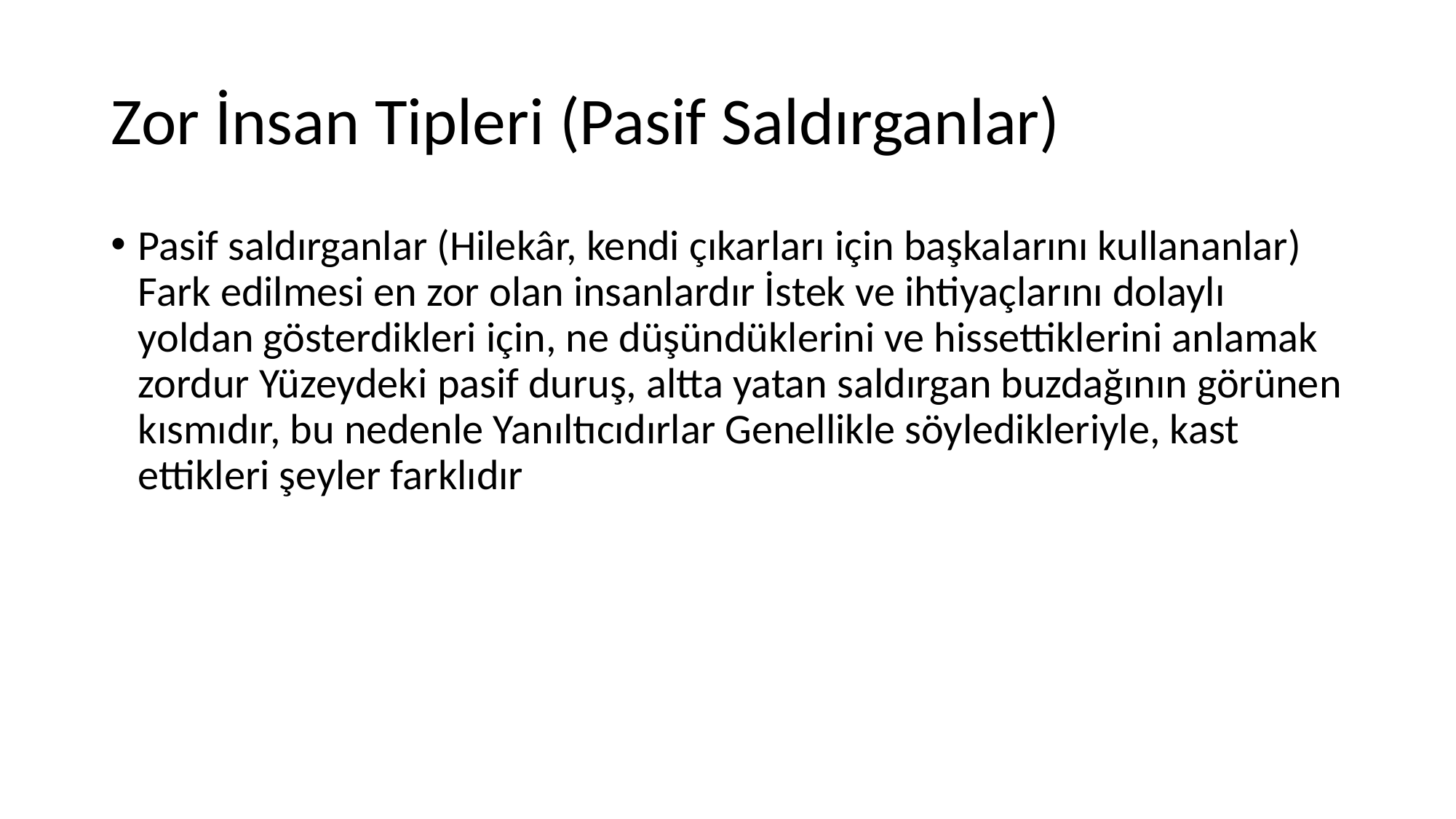

# Zor İnsan Tipleri (Pasif Saldırganlar)
Pasif saldırganlar (Hilekâr, kendi çıkarları için başkalarını kullananlar) Fark edilmesi en zor olan insanlardır İstek ve ihtiyaçlarını dolaylı yoldan gösterdikleri için, ne düşündüklerini ve hissettiklerini anlamak zordur Yüzeydeki pasif duruş, altta yatan saldırgan buzdağının görünen kısmıdır, bu nedenle Yanıltıcıdırlar Genellikle söyledikleriyle, kast ettikleri şeyler farklıdır